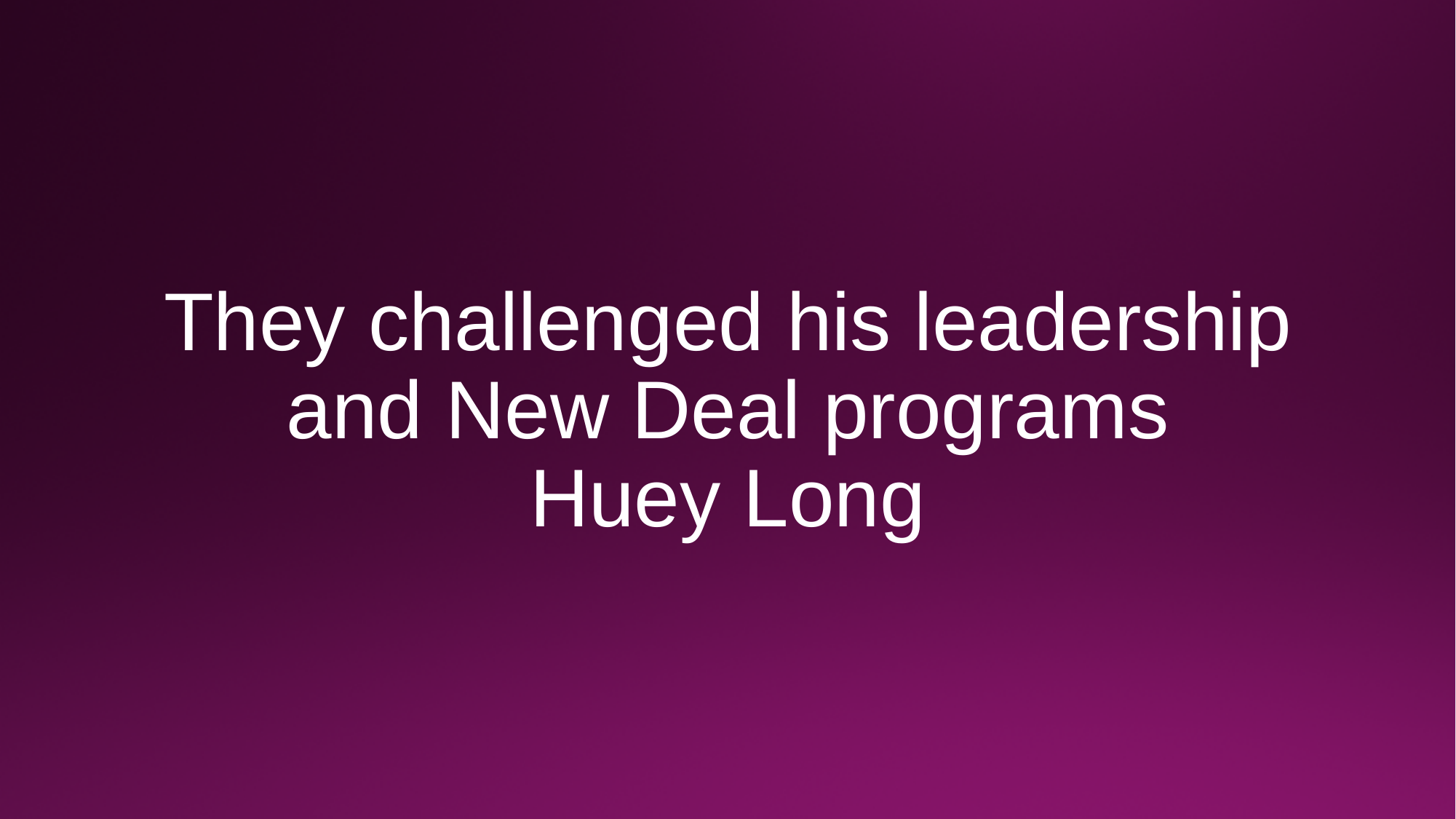

# They challenged his leadership and New Deal programs Huey Long